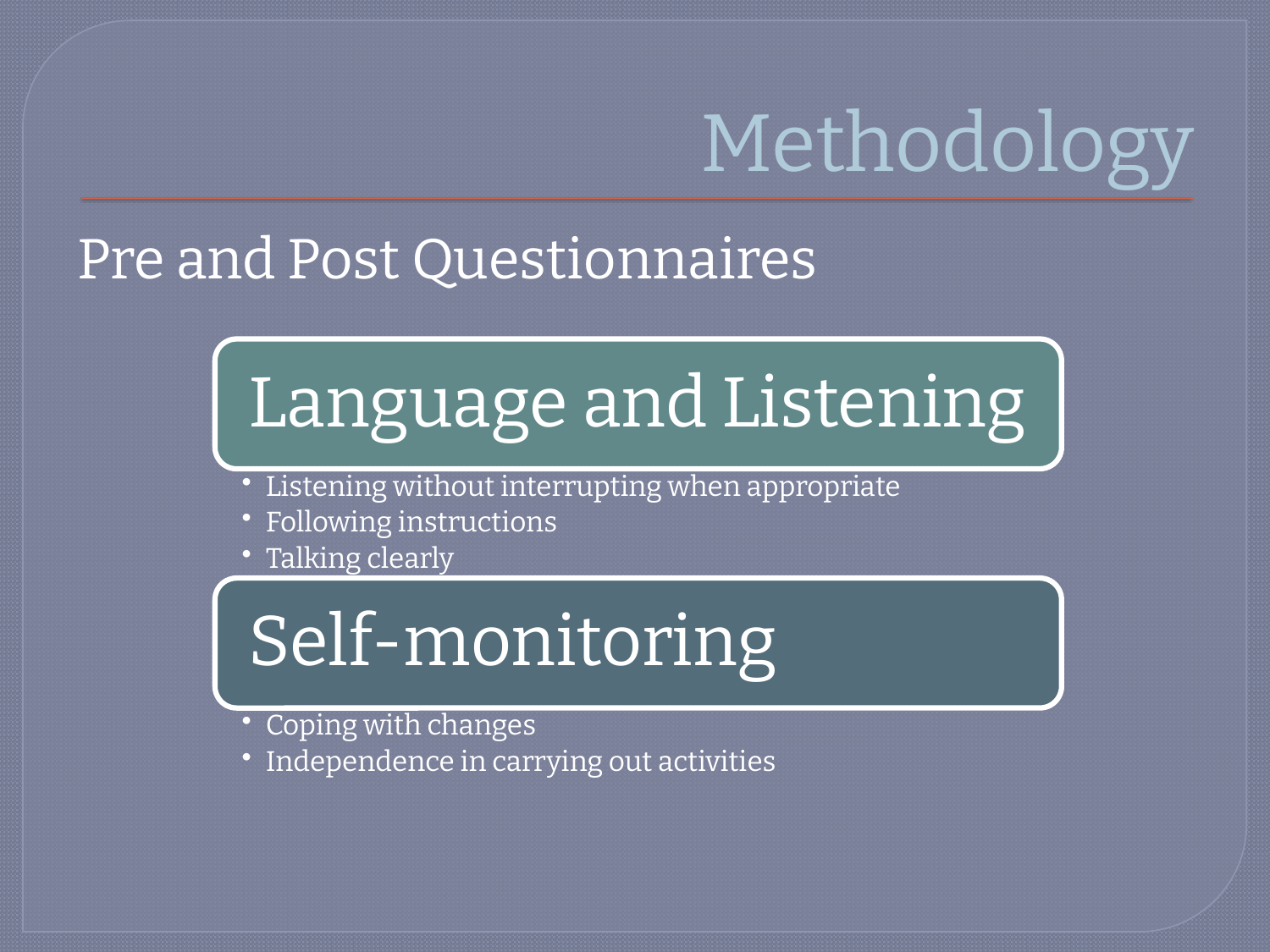

# Methodology
Pre and Post Questionnaires
Language and Listening
Listening without interrupting when appropriate
Following instructions
Talking clearly
Self-monitoring
Coping with changes
Independence in carrying out activities